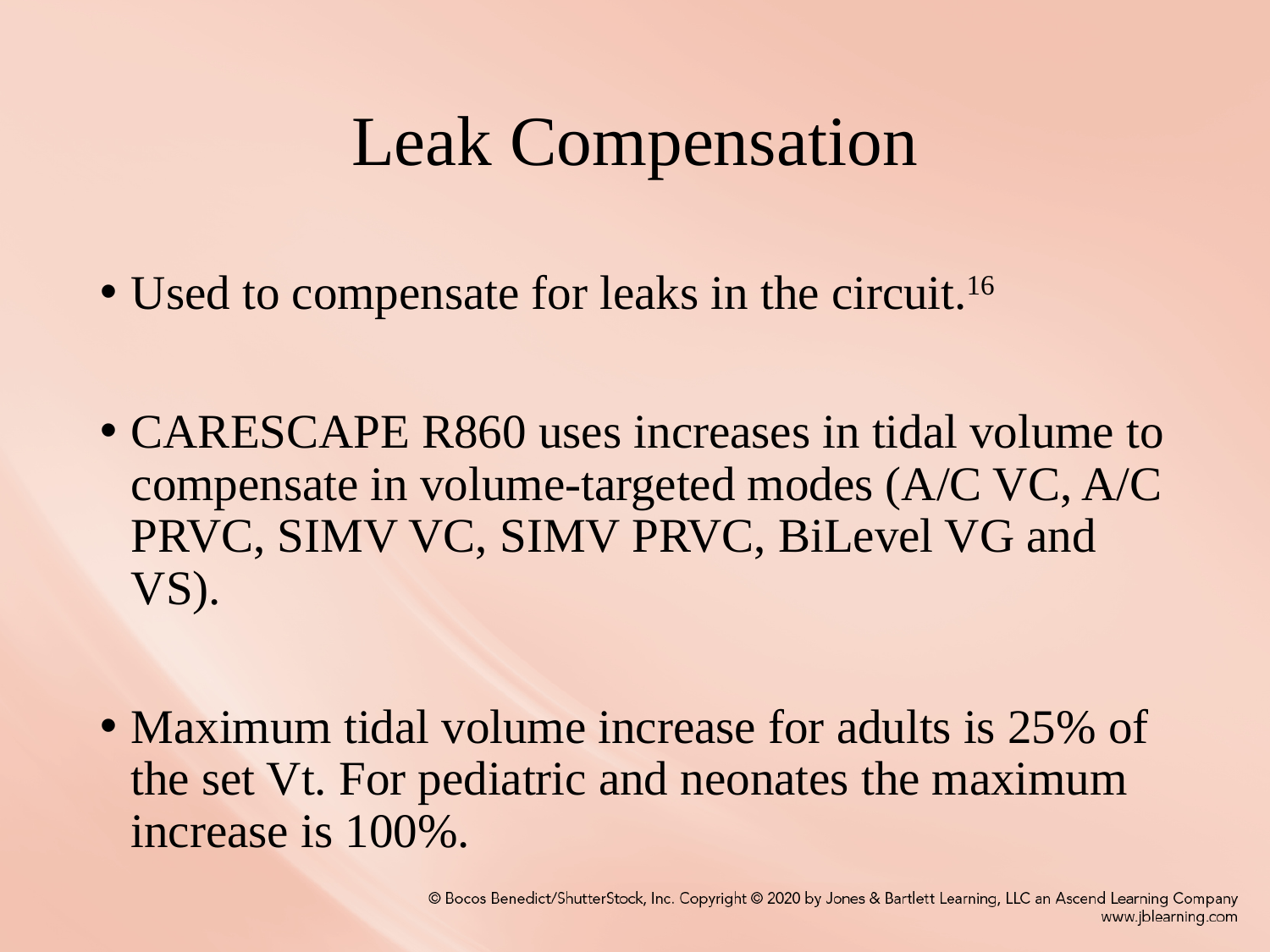

# Leak Compensation
Used to compensate for leaks in the circuit.16

CARESCAPE R860 uses increases in tidal volume to compensate in volume-targeted modes (A/C VC, A/C PRVC, SIMV VC, SIMV PRVC, BiLevel VG and VS).

Maximum tidal volume increase for adults is 25% of the set Vt. For pediatric and neonates the maximum increase is 100%.